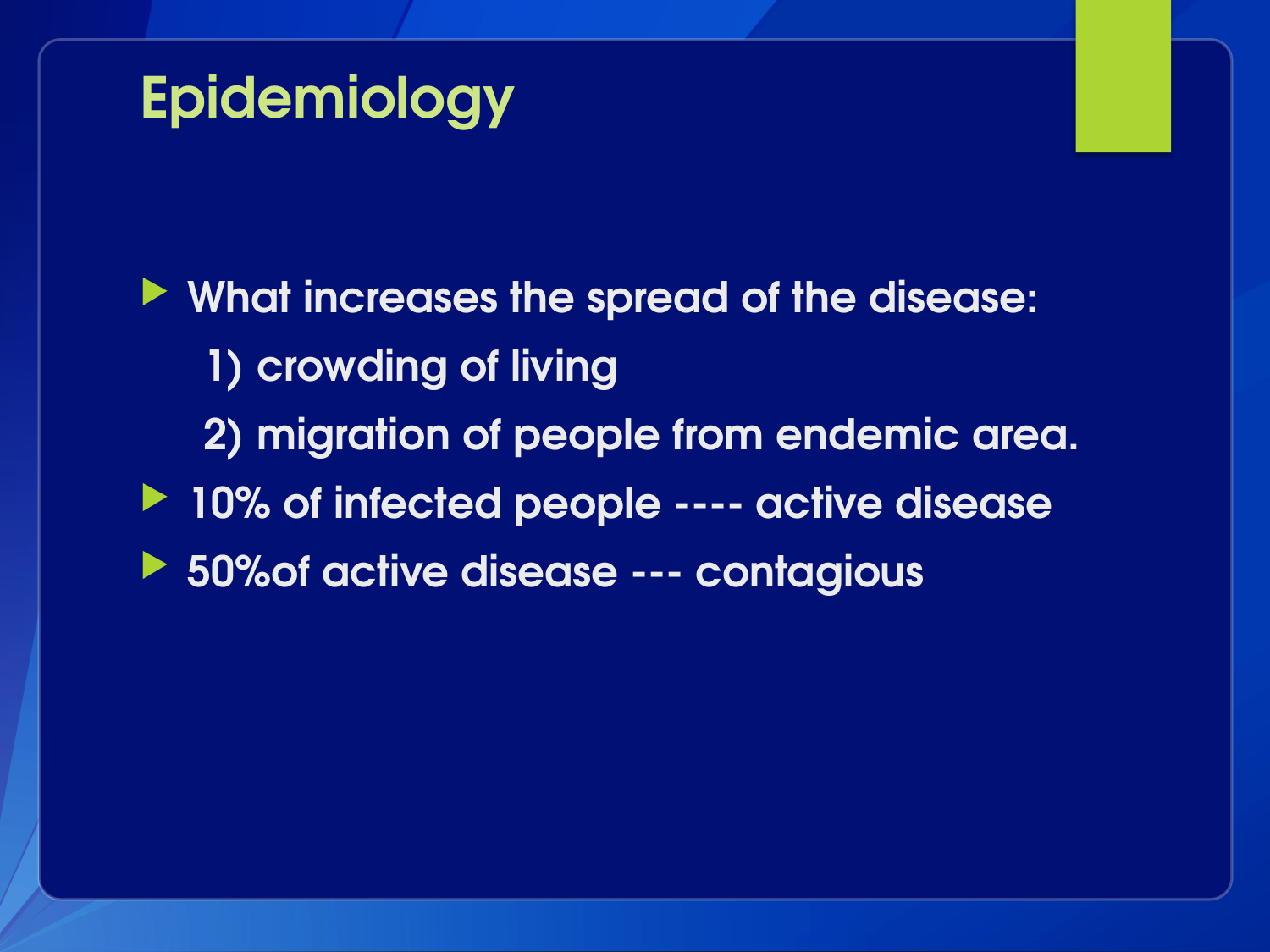

# Epidemiology
What increases the spread of the disease:
1) crowding of living
2) migration of people from endemic area.
10% of infected people ---- active disease
50%of active disease --- contagious